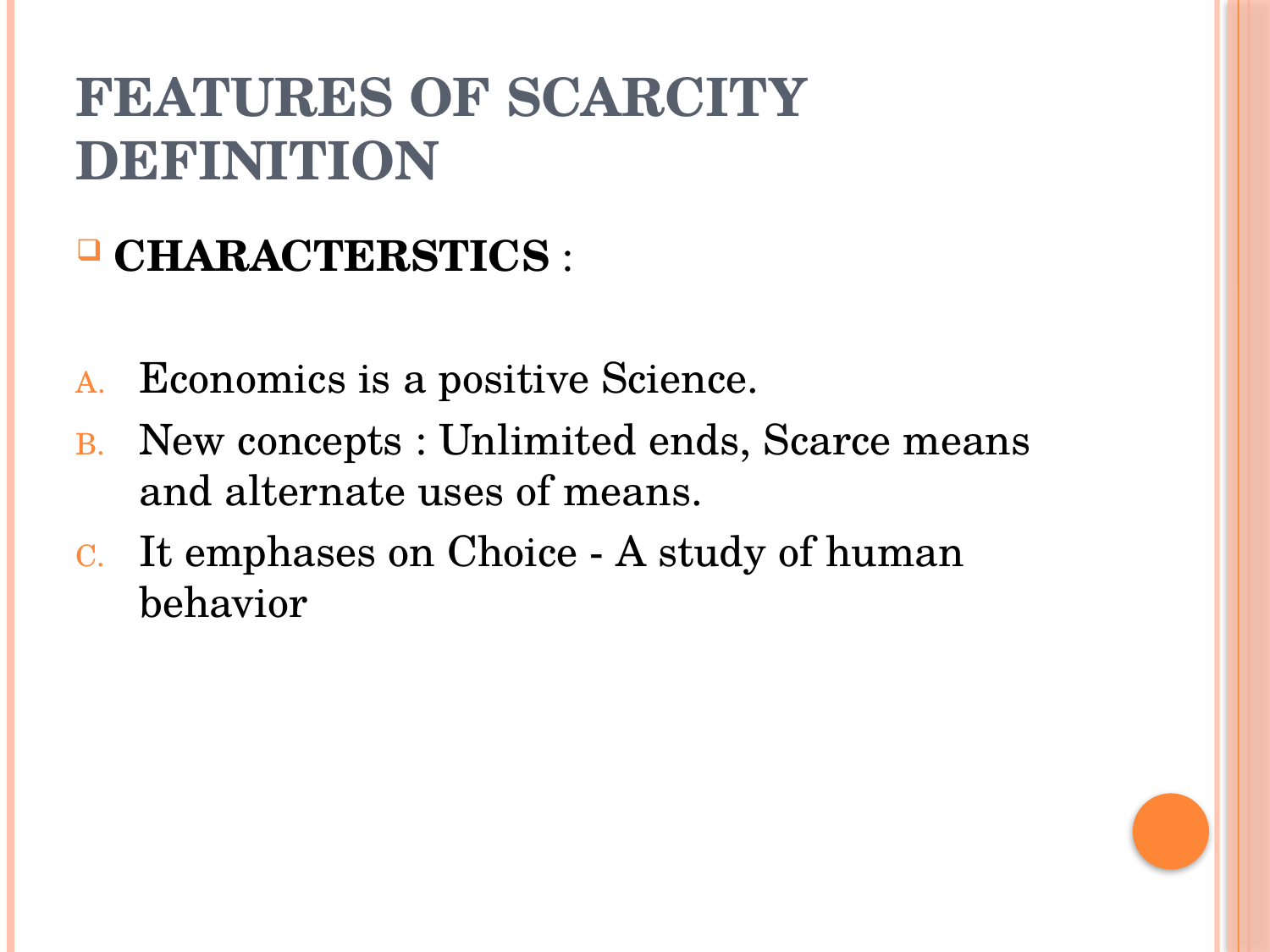

# Features of scarcity definition
CHARACTERSTICS :

Economics is a positive Science.
New concepts : Unlimited ends, Scarce means and alternate uses of means.
It emphases on Choice - A study of human behavior